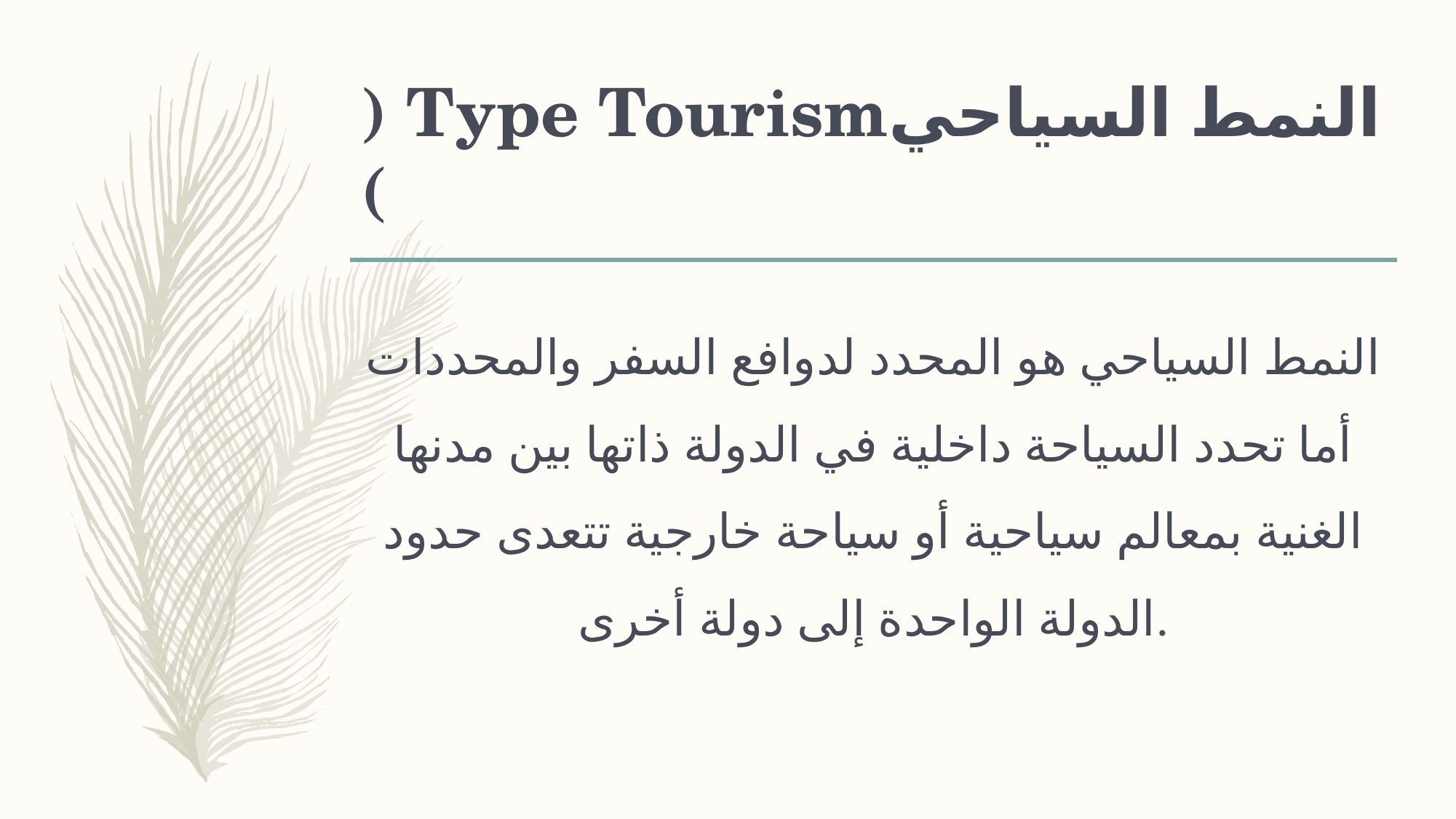

# ) Type Tourismالنمط السياحي (
النمط السياحي هو المحدد لدوافع السفر والمحددات أما تحدد السياحة داخلية في الدولة ذاتها بين مدنها الغنية بمعالم سياحية أو سياحة خارجية تتعدى حدود الدولة الواحدة إلى دولة أخرى.